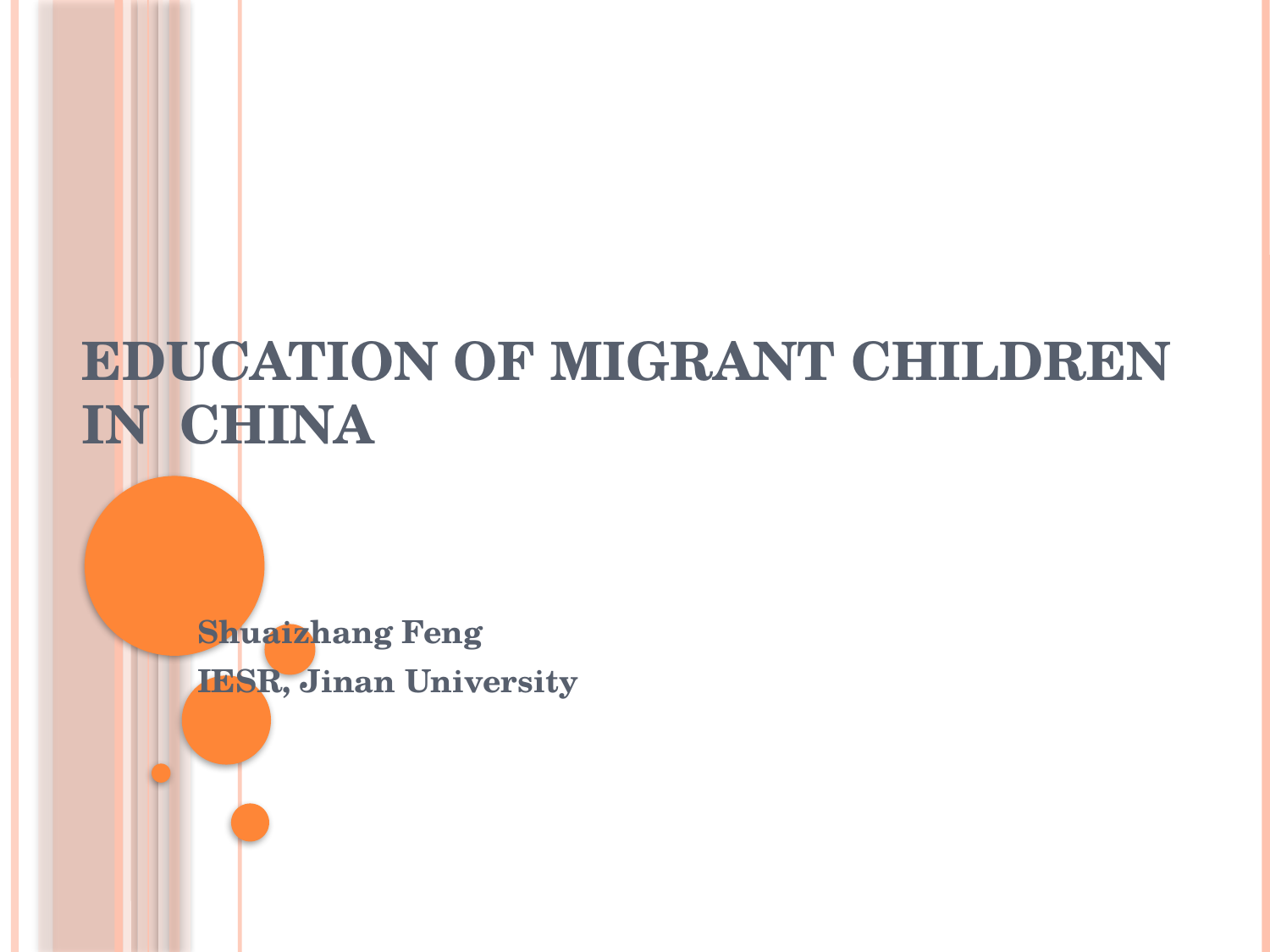

# Education of migrant children in  China
Shuaizhang Feng
IESR, Jinan University